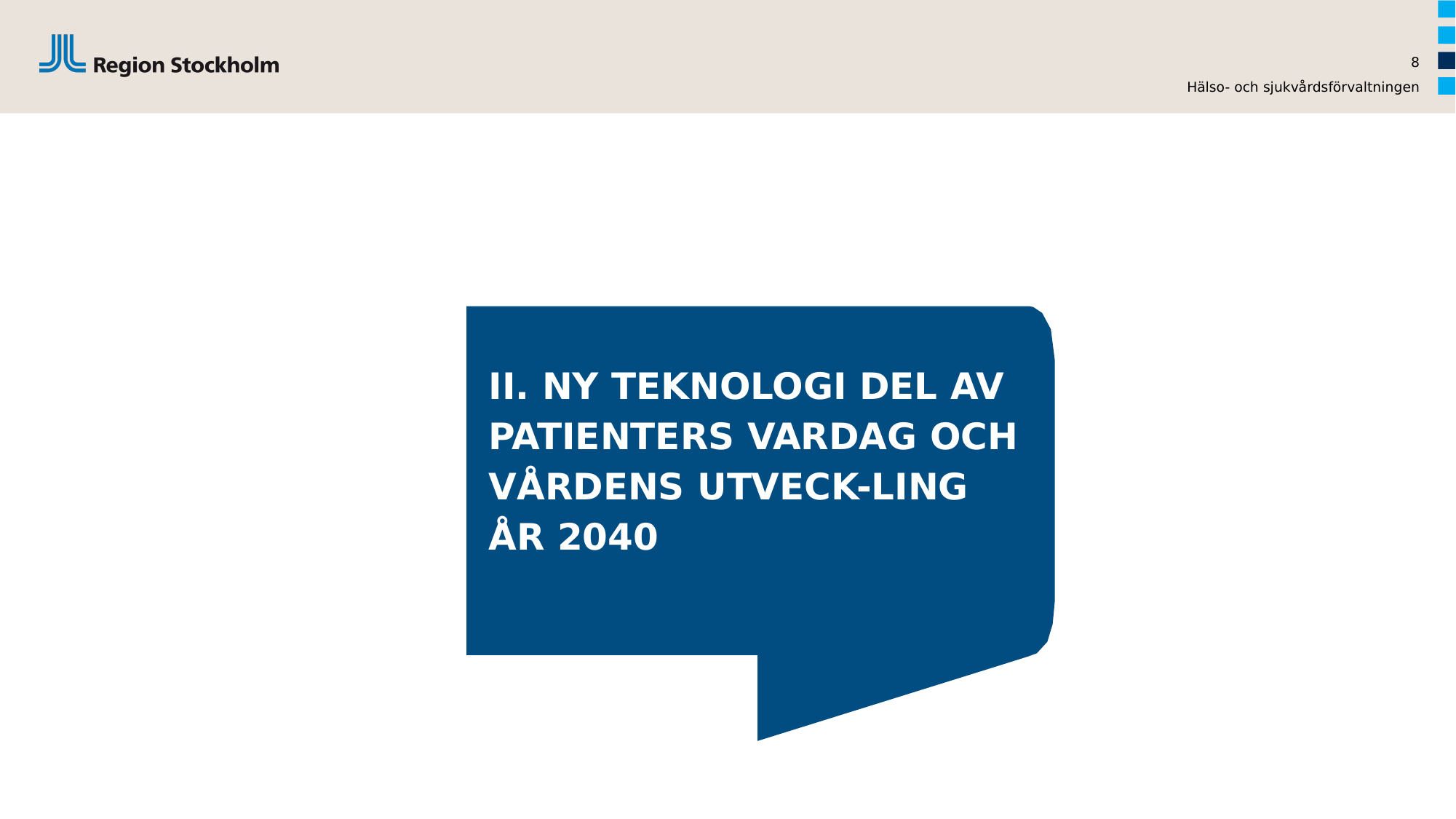

8
Hälso- och sjukvårdsförvaltningen

II. NY TEKNOLOGI DEL AV PATIENTERS VARDAG OCH VÅRDENS UTVECK-LING ÅR 2040